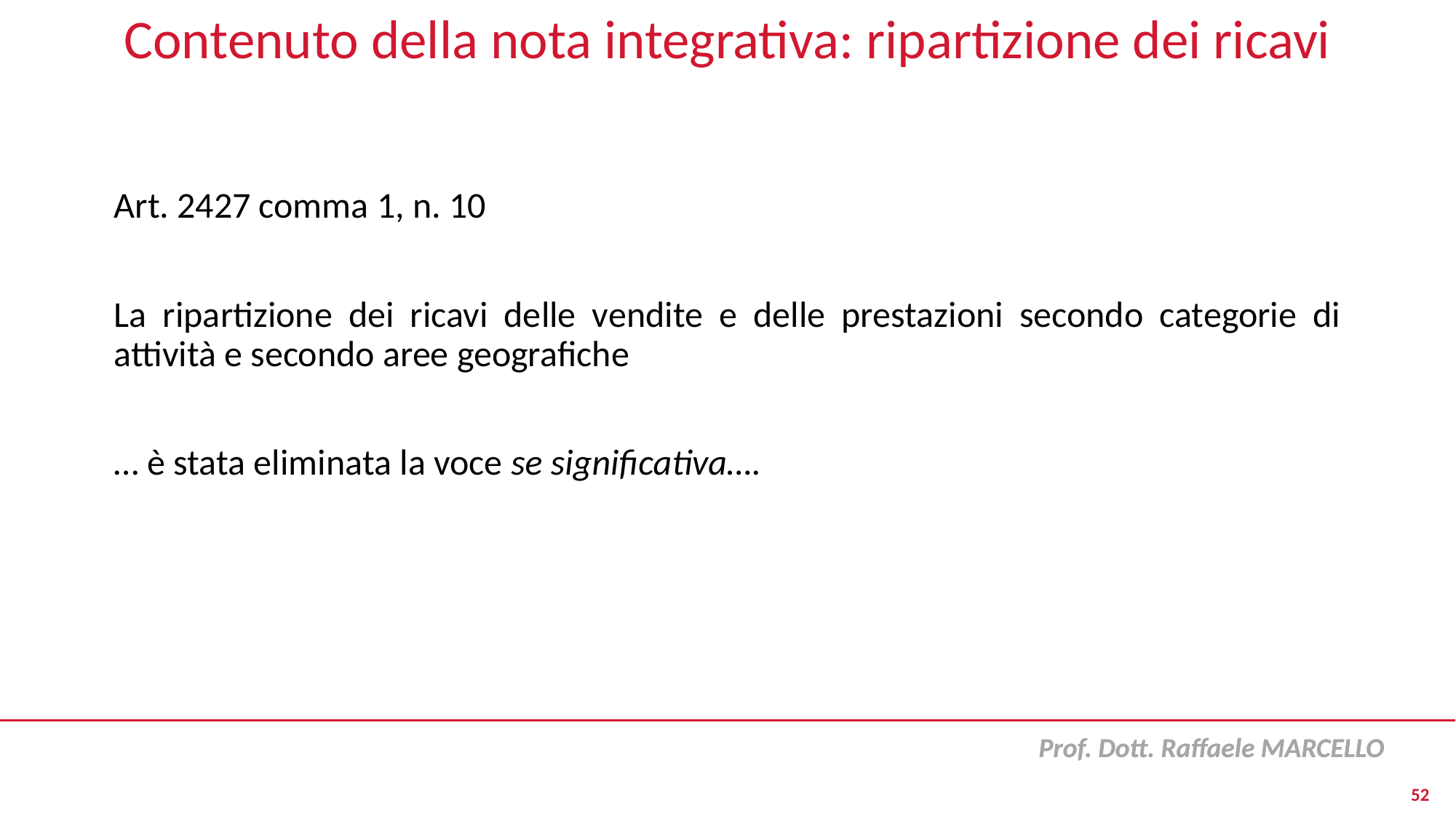

# Contenuto della nota integrativa: ripartizione dei ricavi
Art. 2427 comma 1, n. 10

La ripartizione dei ricavi delle vendite e delle prestazioni secondo categorie di attività e secondo aree geografiche

… è stata eliminata la voce se significativa….

52